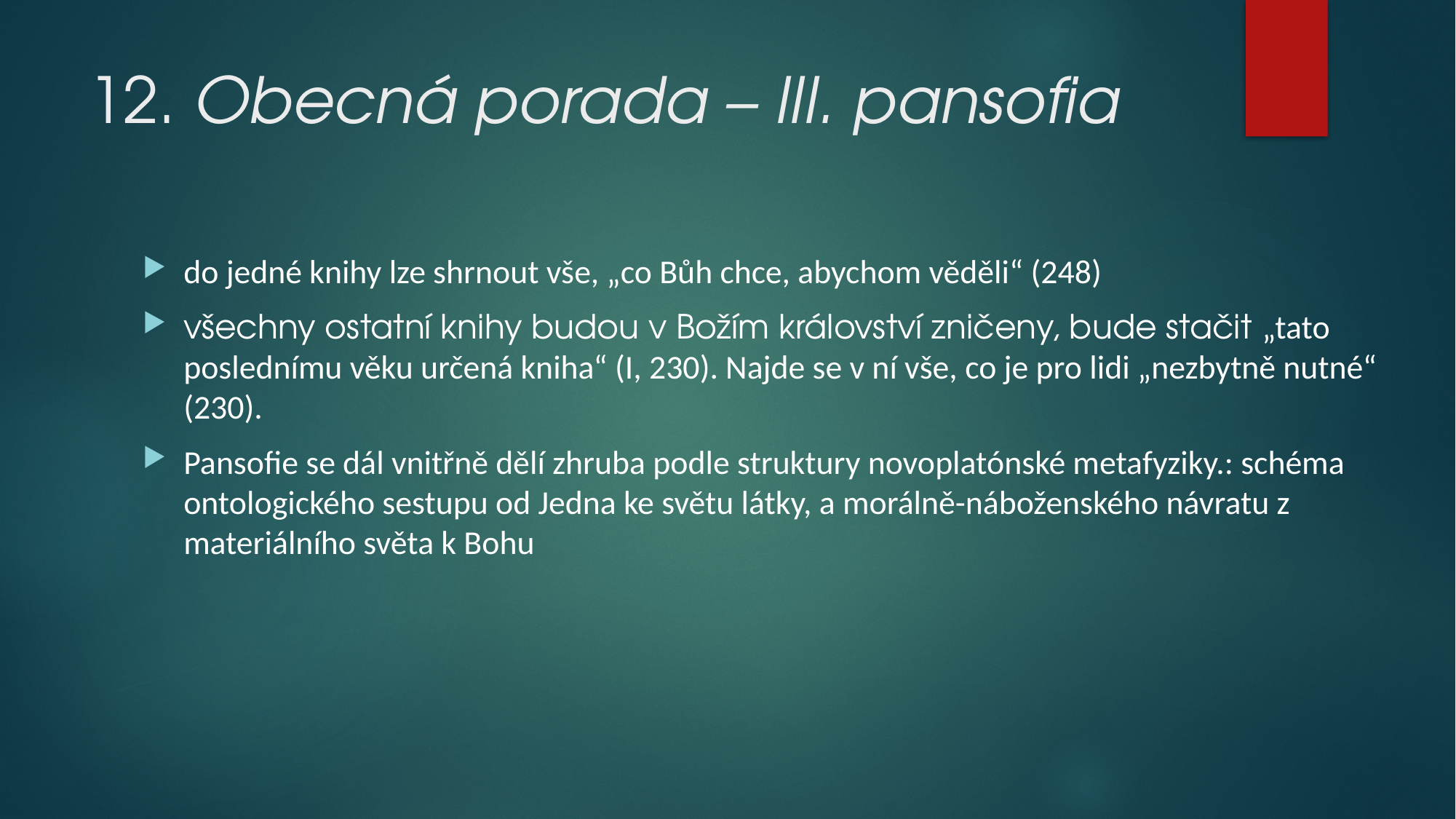

# 12. Obecná porada – III. pansofia
do jedné knihy lze shrnout vše, „co Bůh chce, abychom věděli“ (248)
všechny ostatní knihy budou v Božím království zničeny, bude stačit „tato poslednímu věku určená kniha“ (I, 230). Najde se v ní vše, co je pro lidi „nezbytně nutné“ (230).
Pansofie se dál vnitřně dělí zhruba podle struktury novoplatónské metafyziky.: schéma ontologického sestupu od Jedna ke světu látky, a morálně-náboženského návratu z materiálního světa k Bohu